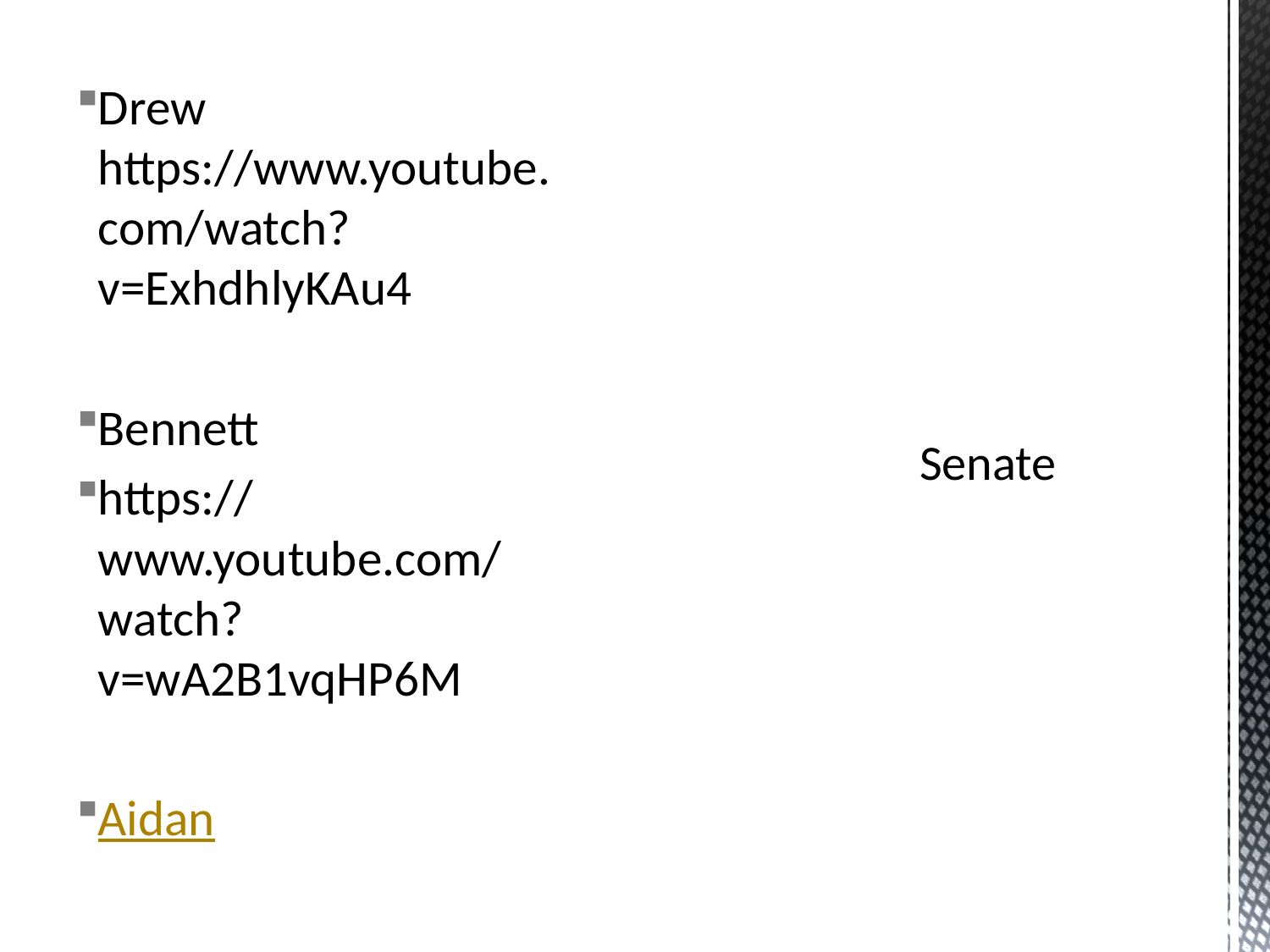

Drew https://www.youtube.com/watch?v=ExhdhlyKAu4

Bennett
https://www.youtube.com/watch?v=wA2B1vqHP6M

Aidan
# Senate